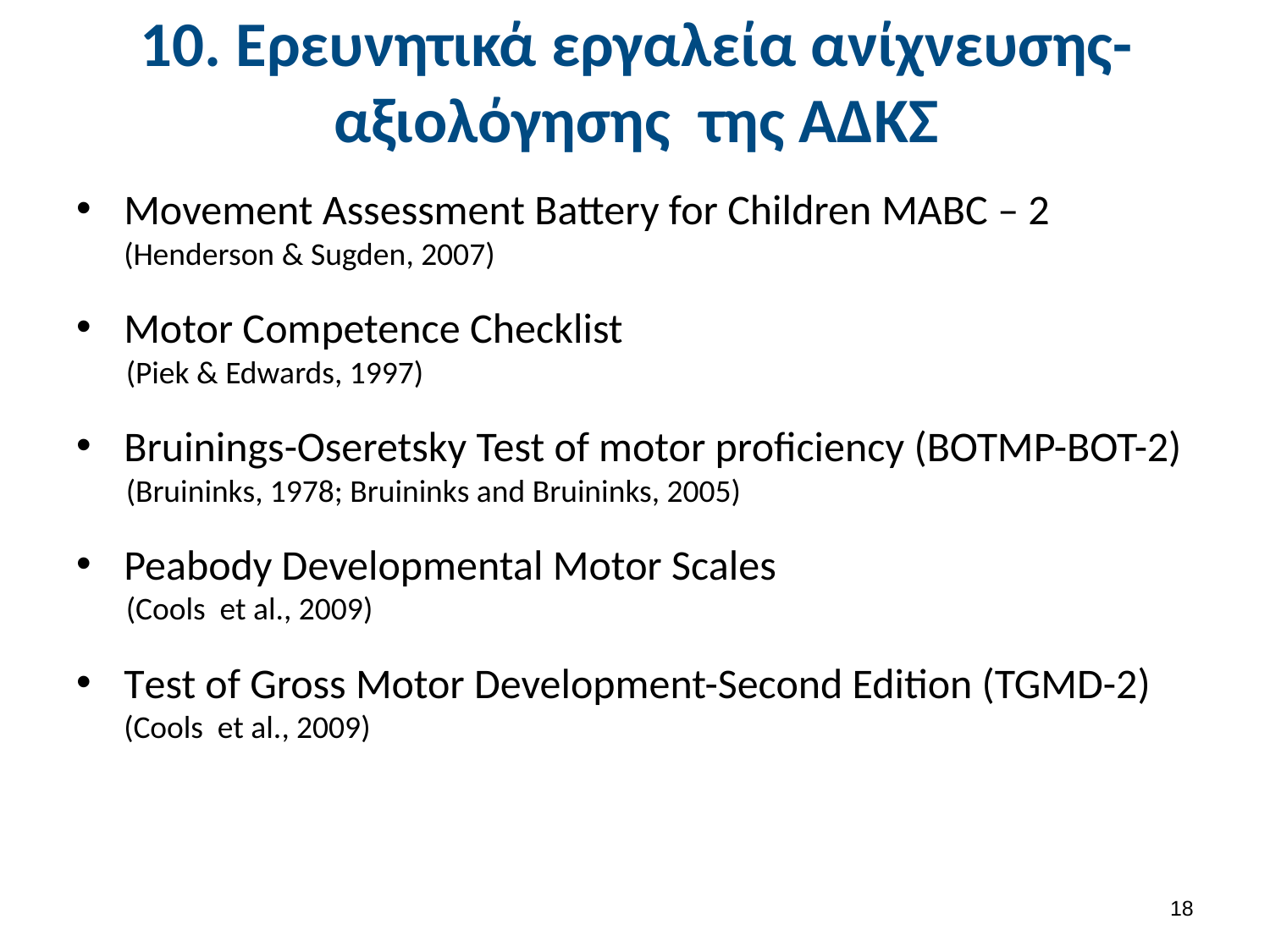

# 10. Ερευνητικά εργαλεία ανίχνευσης-αξιολόγησης  της ΑΔΚΣ
Movement Assessment Battery for Children MABC – 2 (Henderson & Sugden, 2007)
Motor Competence Checklist
(Piek & Edwards, 1997)
Bruinings-Oseretsky Test of motor proficiency (BOTMP-BOT-2)
(Bruininks, 1978; Bruininks and Bruininks, 2005)
Peabody Developmental Motor Scales
(Cools  et al., 2009)
Τest of Gross Motor Development-Second Edition (TGMD-2) (Cools  et al., 2009)
18